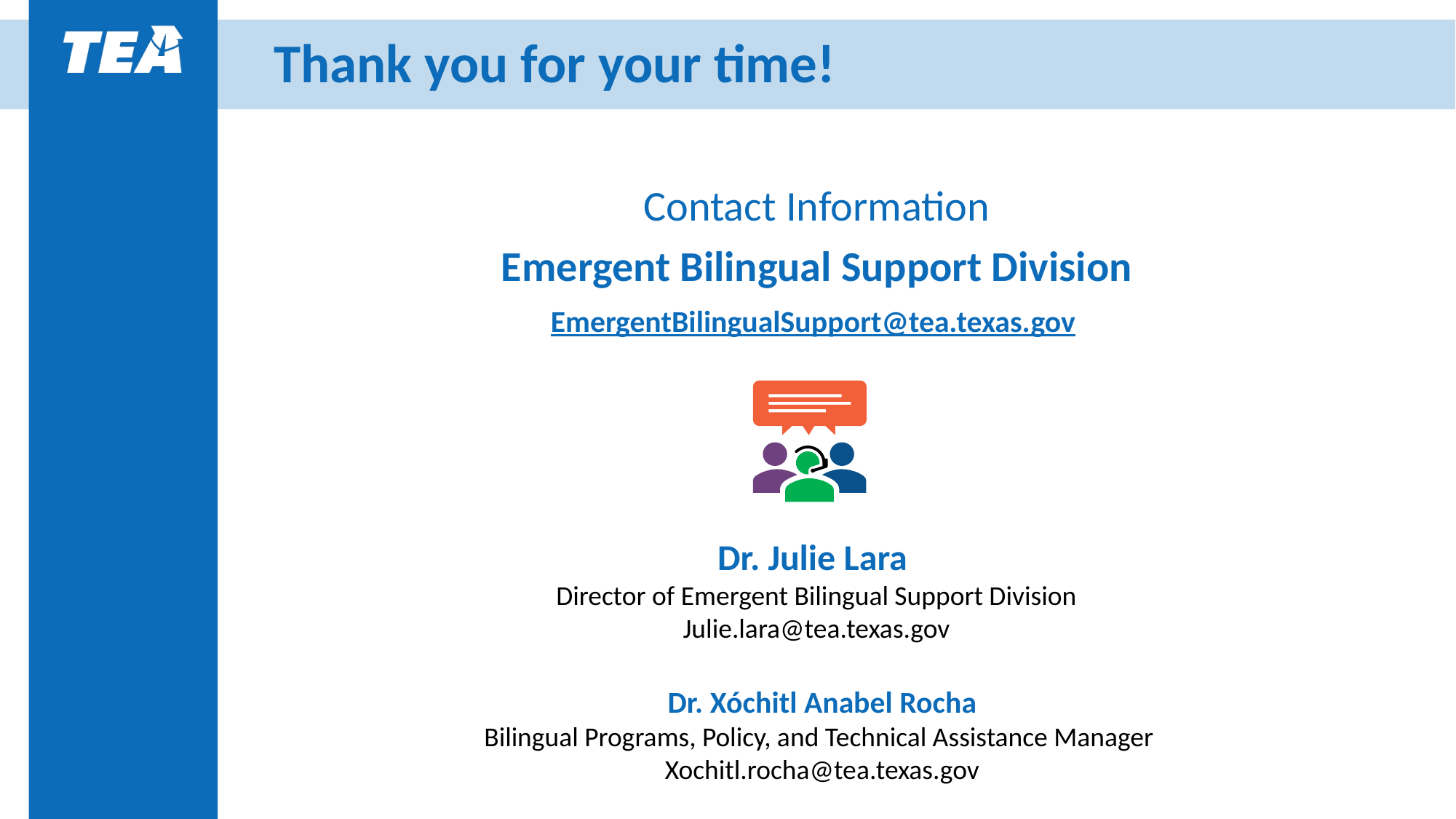

# Thank you for your time!
Contact Information
Emergent Bilingual Support Division
EmergentBilingualSupport@tea.texas.gov

Dr. Julie Lara
Director of Emergent Bilingual Support Division
Julie.lara@tea.texas.gov
Dr. Xóchitl Anabel Rocha
Bilingual Programs, Policy, and Technical Assistance Manager
Xochitl.rocha@tea.texas.gov